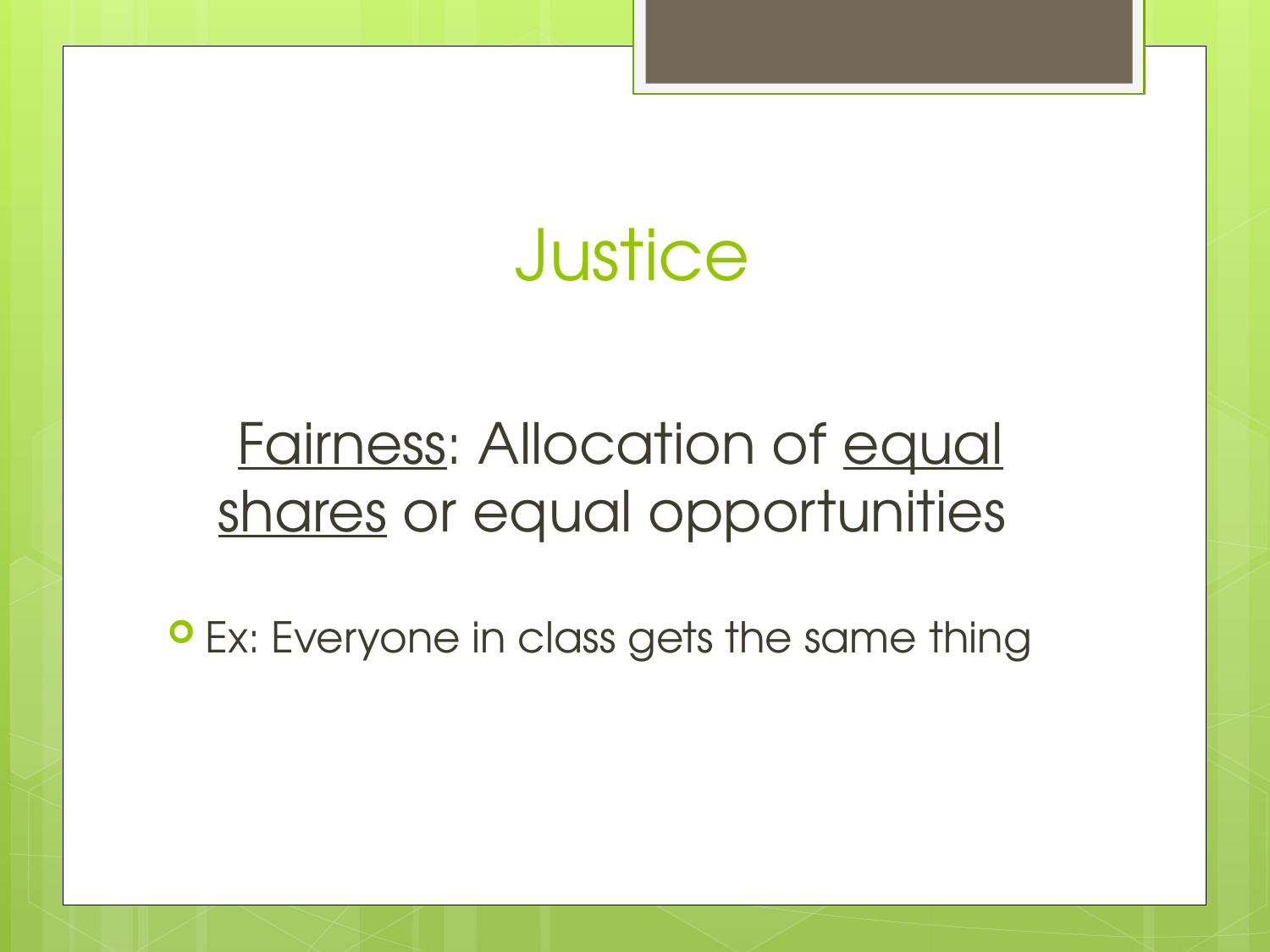

# Justice

Fairness: Allocation of equal shares or equal opportunities

Ex: Everyone in class gets the same thing